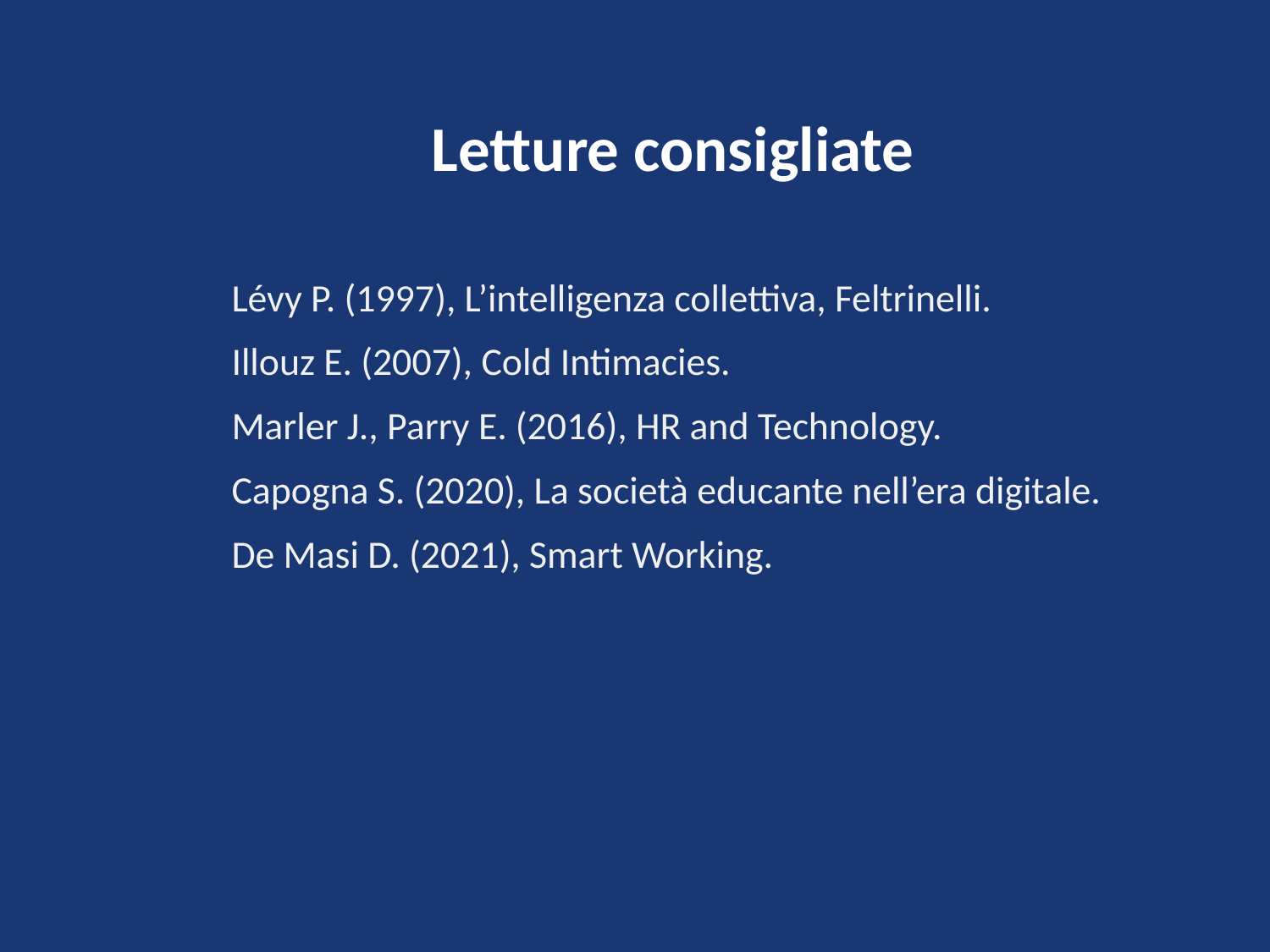

Letture consigliate

Lévy P. (1997), L’intelligenza collettiva, Feltrinelli.
Illouz E. (2007), Cold Intimacies.
Marler J., Parry E. (2016), HR and Technology.
Capogna S. (2020), La società educante nell’era digitale.
De Masi D. (2021), Smart Working.